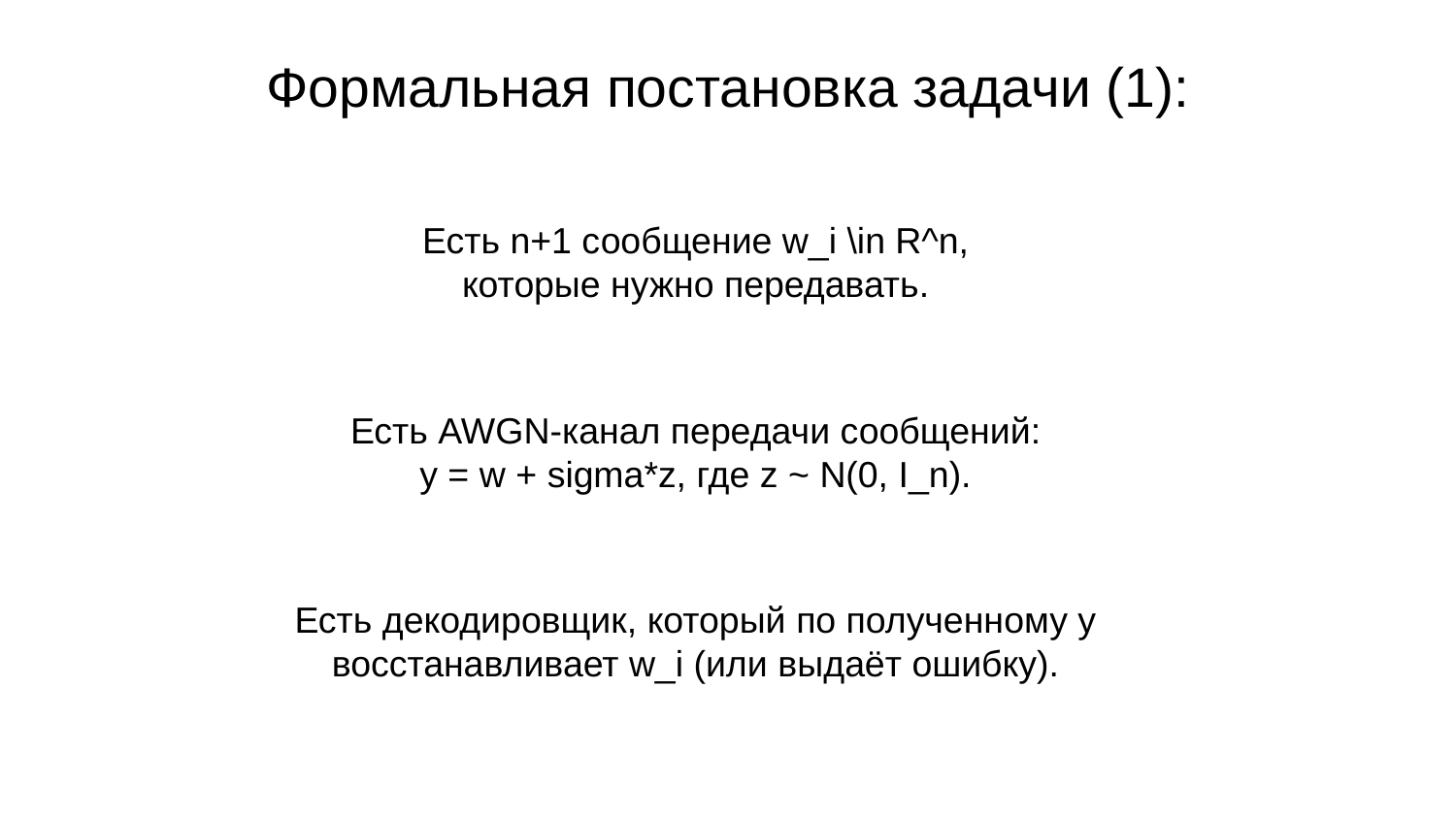

# Формальная постановка задачи (1):
Есть n+1 сообщение w_i \in R^n, которые нужно передавать.
Есть AWGN-канал передачи сообщений:
y = w + sigma*z, где z ~ N(0, I_n).
Есть декодировщик, который по полученному y восстанавливает w_i (или выдаёт ошибку).